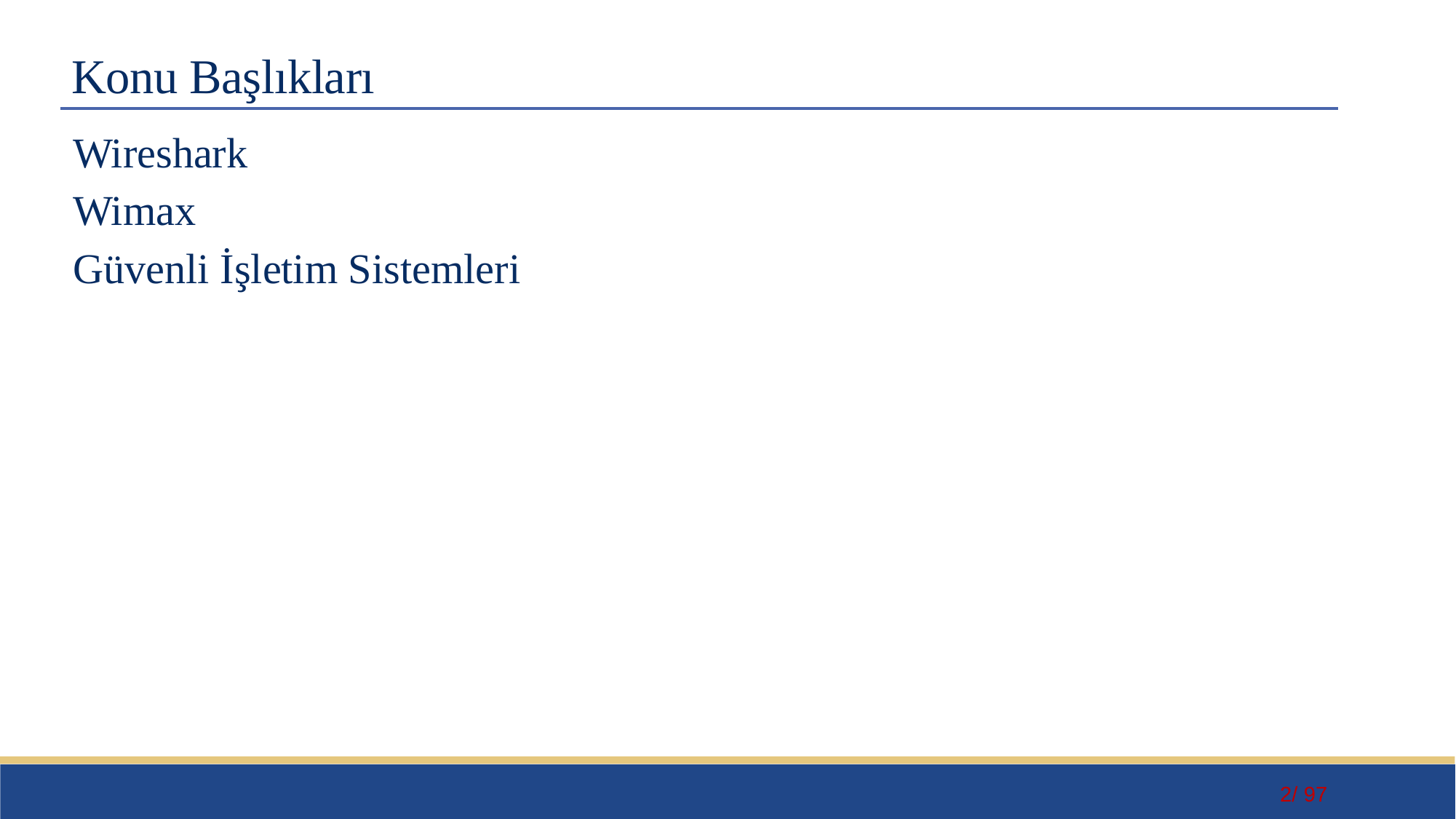

# Konu Başlıkları
Wireshark
Wimax
Güvenli İşletim Sistemleri
2/ 97